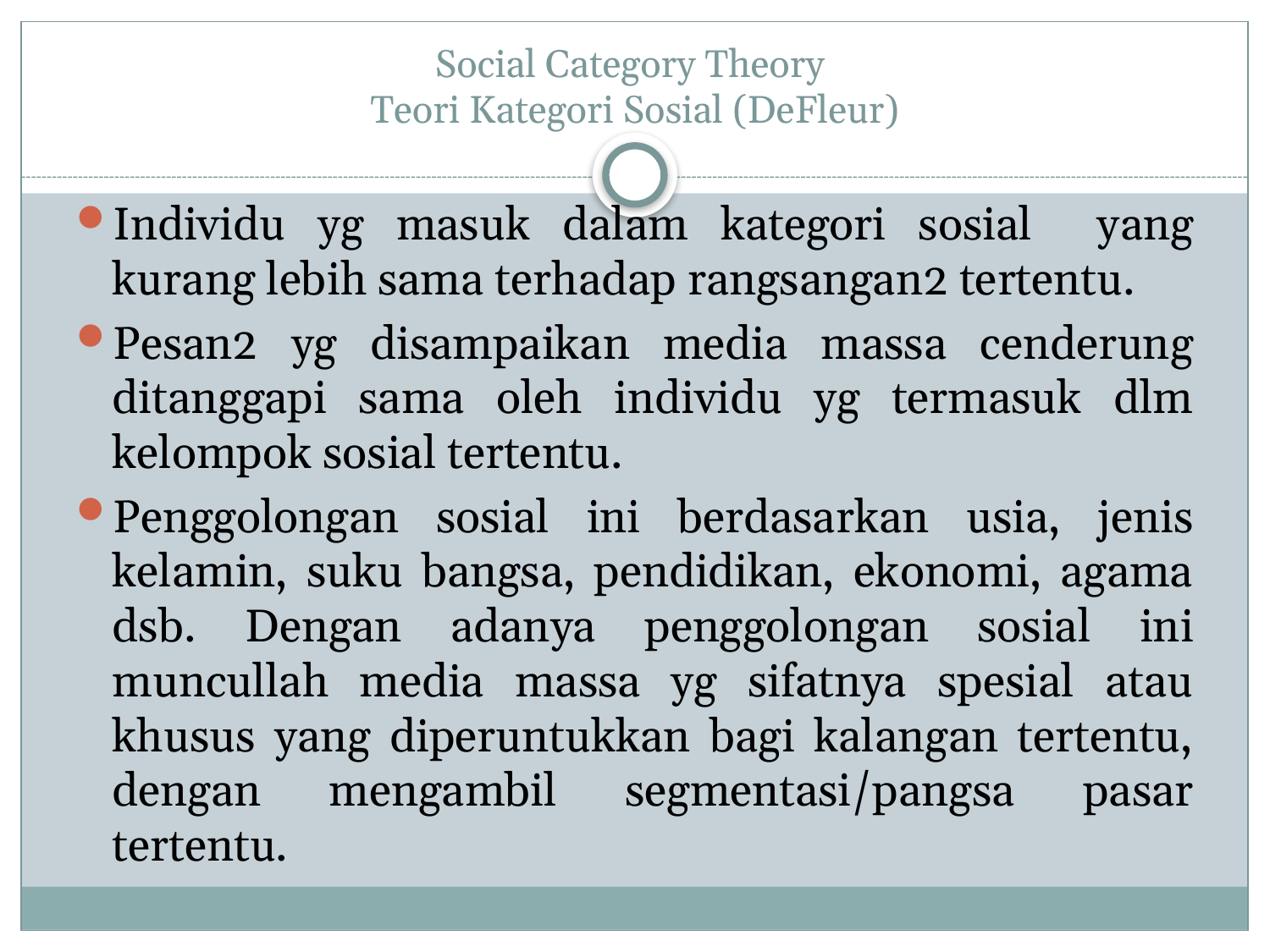

# Social Category Theory Teori Kategori Sosial (DeFleur)
Individu yg masuk dalam kategori sosial  yang kurang lebih sama terhadap rangsangan2 tertentu.
Pesan2 yg disampaikan media massa cenderung ditanggapi sama oleh individu yg termasuk dlm kelompok sosial tertentu.
Penggolongan sosial ini berdasarkan usia, jenis kelamin, suku bangsa, pendidikan, ekonomi, agama dsb. Dengan adanya penggolongan sosial ini muncullah media massa yg sifatnya spesial atau khusus yang diperuntukkan bagi kalangan tertentu, dengan mengambil segmentasi/pangsa pasar tertentu.